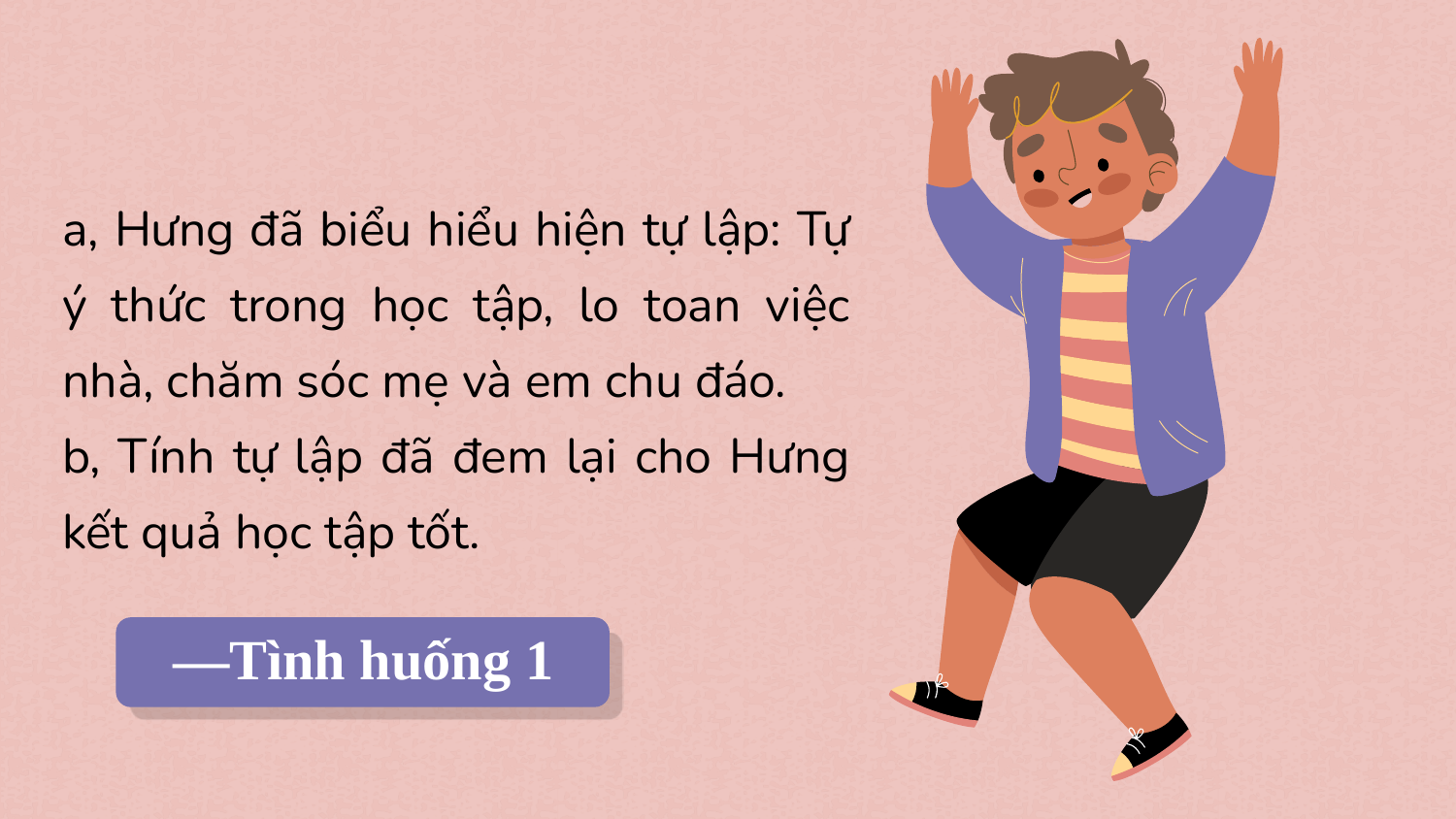

a, Hưng đã biểu hiểu hiện tự lập: Tự ý thức trong học tập, lo toan việc nhà, chăm sóc mẹ và em chu đáo.
b, Tính tự lập đã đem lại cho Hưng kết quả học tập tốt.
—Tình huống 1